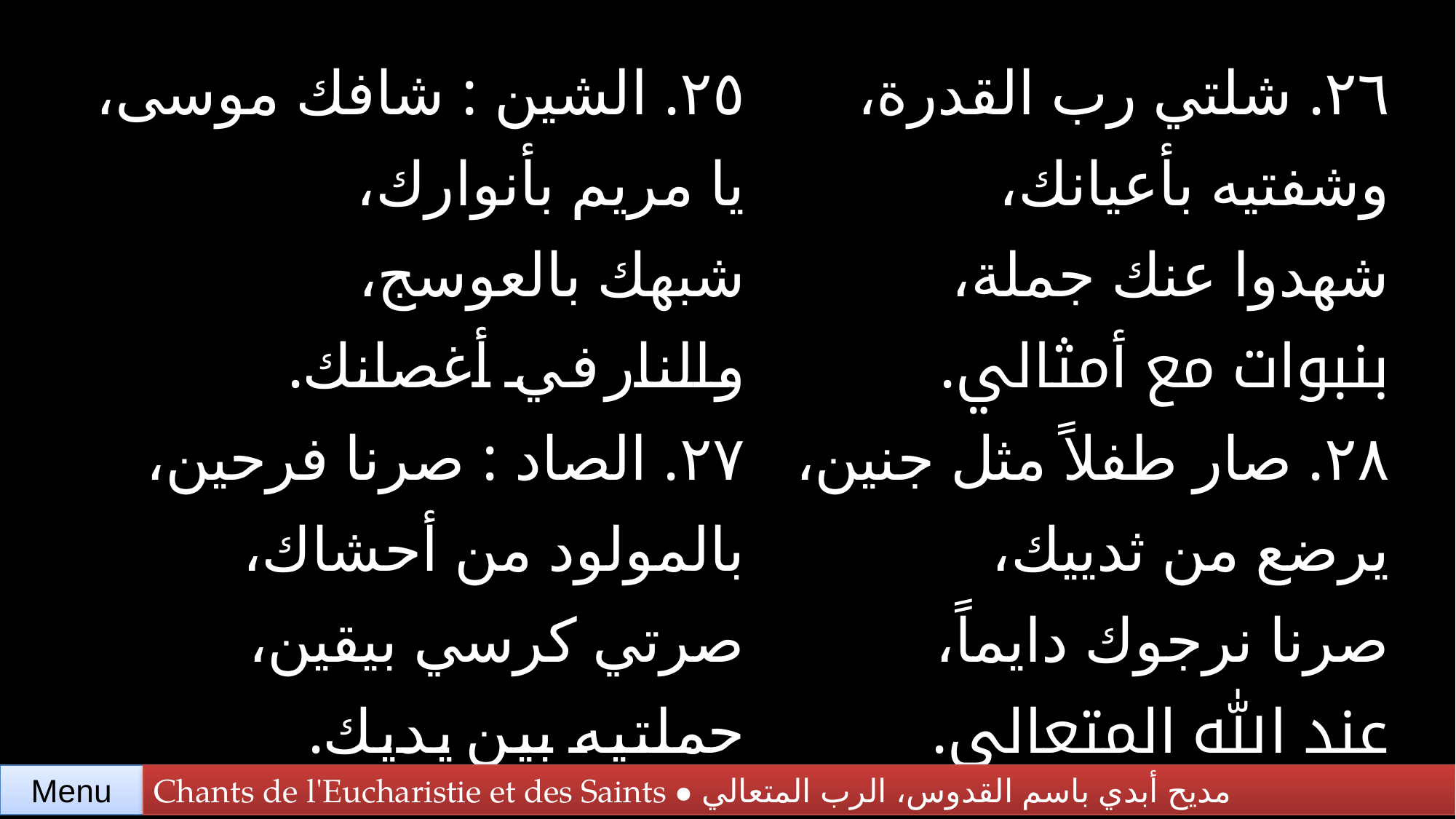

| ٢٥. الشين : شافك موسى، يا مريم بأنوارك، شبهك بالعوسج، والنار في أغصانك. | ٢٦. شلتي رب القدرة، وشفتيه بأعيانك، شهدوا عنك جملة، بنبوات مع أمثالي. |
| --- | --- |
| ٢٧. الصاد : صرنا فرحين، بالمولود من أحشاك، صرتي كرسي بيقين، حملتيه بين يديك. | ٢٨. صار طفلاً مثل جنين، يرضع من ثدييك، صرنا نرجوك دايماً، عند الله المتعالي. |
Chants de l'Eucharistie et des Saints • مديح أبدي باسم القدوس، الرب المتعالي
Menu